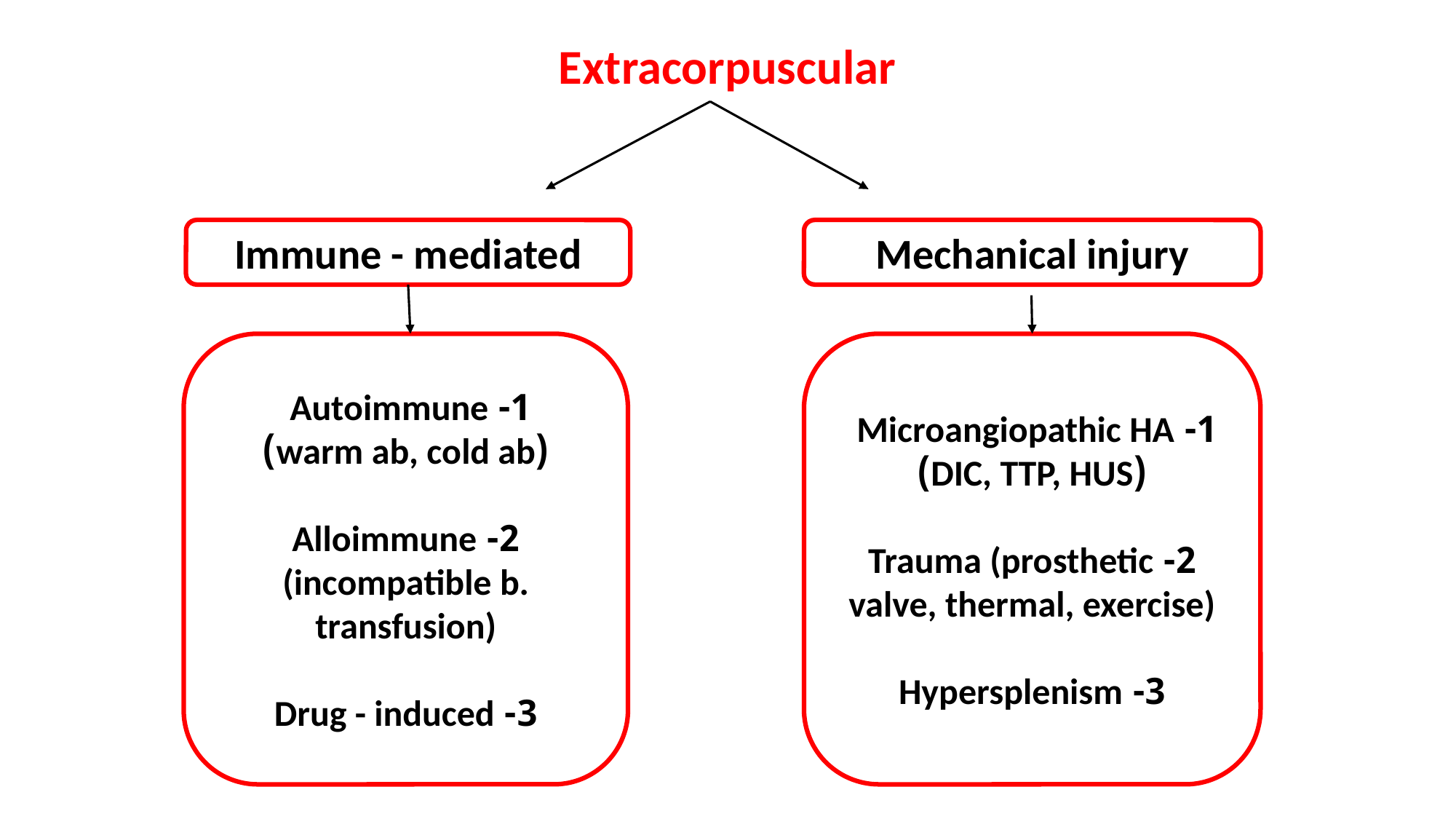

Extracorpuscular
Immune - mediated
Mechanical injury
1- Autoimmune
(warm ab, cold ab)

2- Alloimmune (incompatible b. transfusion)

3- Drug - induced
1- Microangiopathic HA
(DIC, TTP, HUS)

2- Trauma (prosthetic valve, thermal, exercise)

3- Hypersplenism